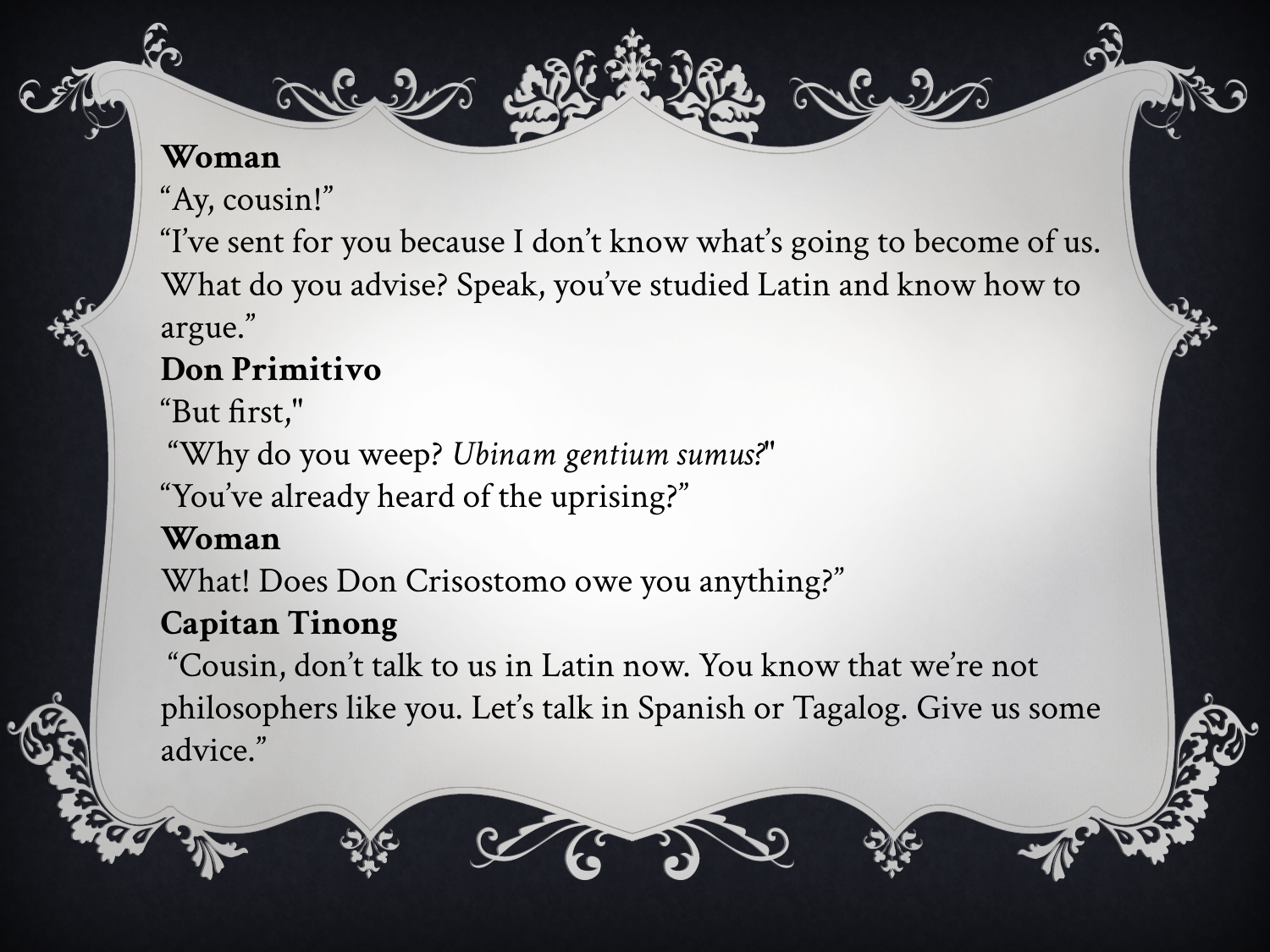

Woman
“Ay, cousin!”
“I’ve sent for you because I don’t know what’s going to become of us.
What do you advise? Speak, you’ve studied Latin and know how to argue.”
Don Primitivo
“But first,"
 “Why do you weep? Ubinam gentium sumus?"
“You’ve already heard of the uprising?”
Woman
What! Does Don Crisostomo owe you anything?”
Capitan Tinong
 “Cousin, don’t talk to us in Latin now. You know that we’re not philosophers like you. Let’s talk in Spanish or Tagalog. Give us some advice.”